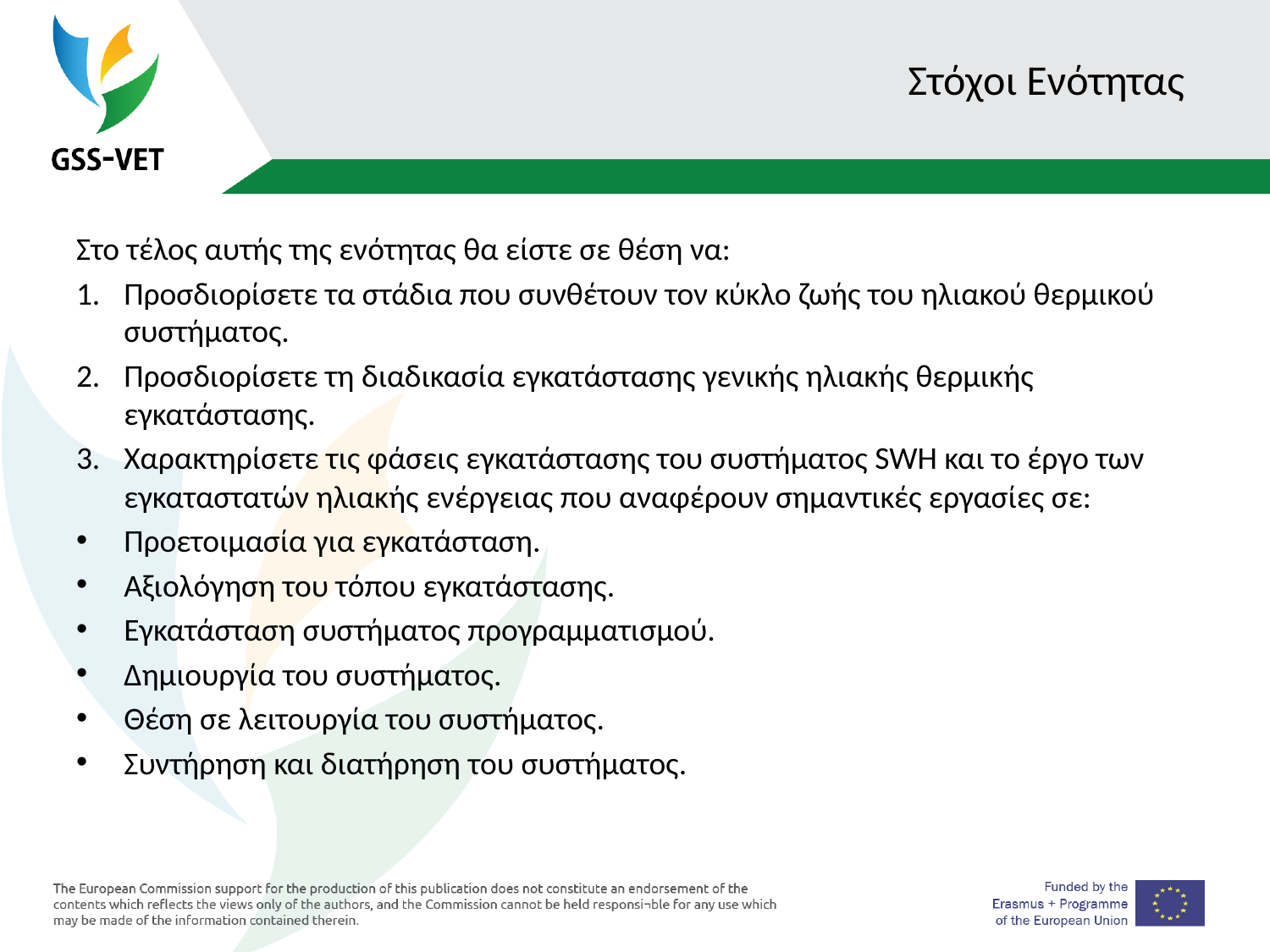

# Στόχοι Ενότητας
Στο τέλος αυτής της ενότητας θα είστε σε θέση να:
Προσδιορίσετε τα στάδια που συνθέτουν τον κύκλο ζωής του ηλιακού θερμικού συστήματος.
Προσδιορίσετε τη διαδικασία εγκατάστασης γενικής ηλιακής θερμικής εγκατάστασης.
Χαρακτηρίσετε τις φάσεις εγκατάστασης του συστήματος SWH και το έργο των εγκαταστατών ηλιακής ενέργειας που αναφέρουν σημαντικές εργασίες σε:
Προετοιμασία για εγκατάσταση.
Αξιολόγηση του τόπου εγκατάστασης.
Εγκατάσταση συστήματος προγραμματισμού.
Δημιουργία του συστήματος.
Θέση σε λειτουργία του συστήματος.
Συντήρηση και διατήρηση του συστήματος.